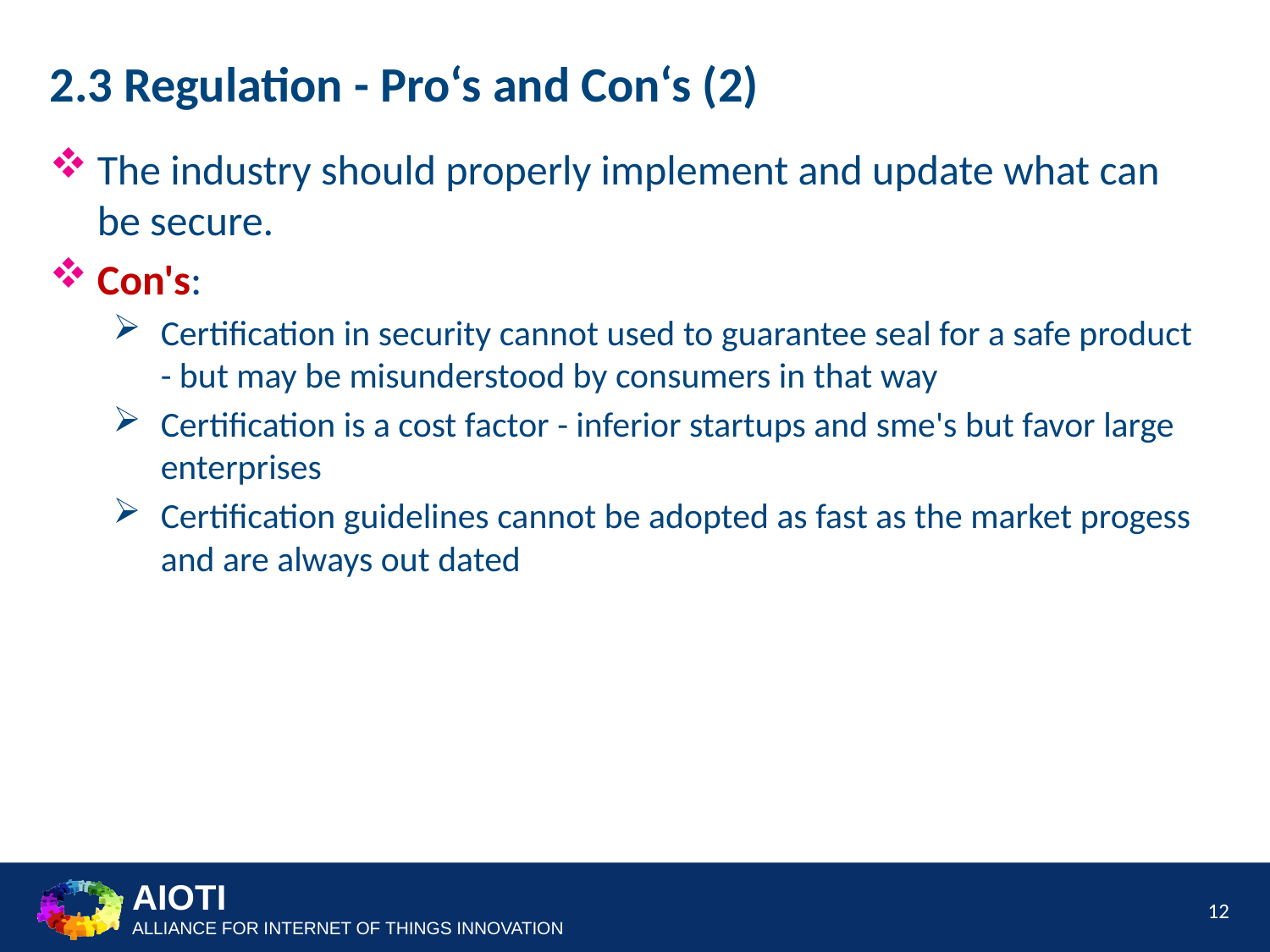

2.3 Regulation - Pro‘s and Con‘s (2)
The industry should properly implement and update what can be secure.
Con's:
Certification in security cannot used to guarantee seal for a safe product - but may be misunderstood by consumers in that way
Certification is a cost factor - inferior startups and sme's but favor large enterprises
Certification guidelines cannot be adopted as fast as the market progess and are always out dated
12